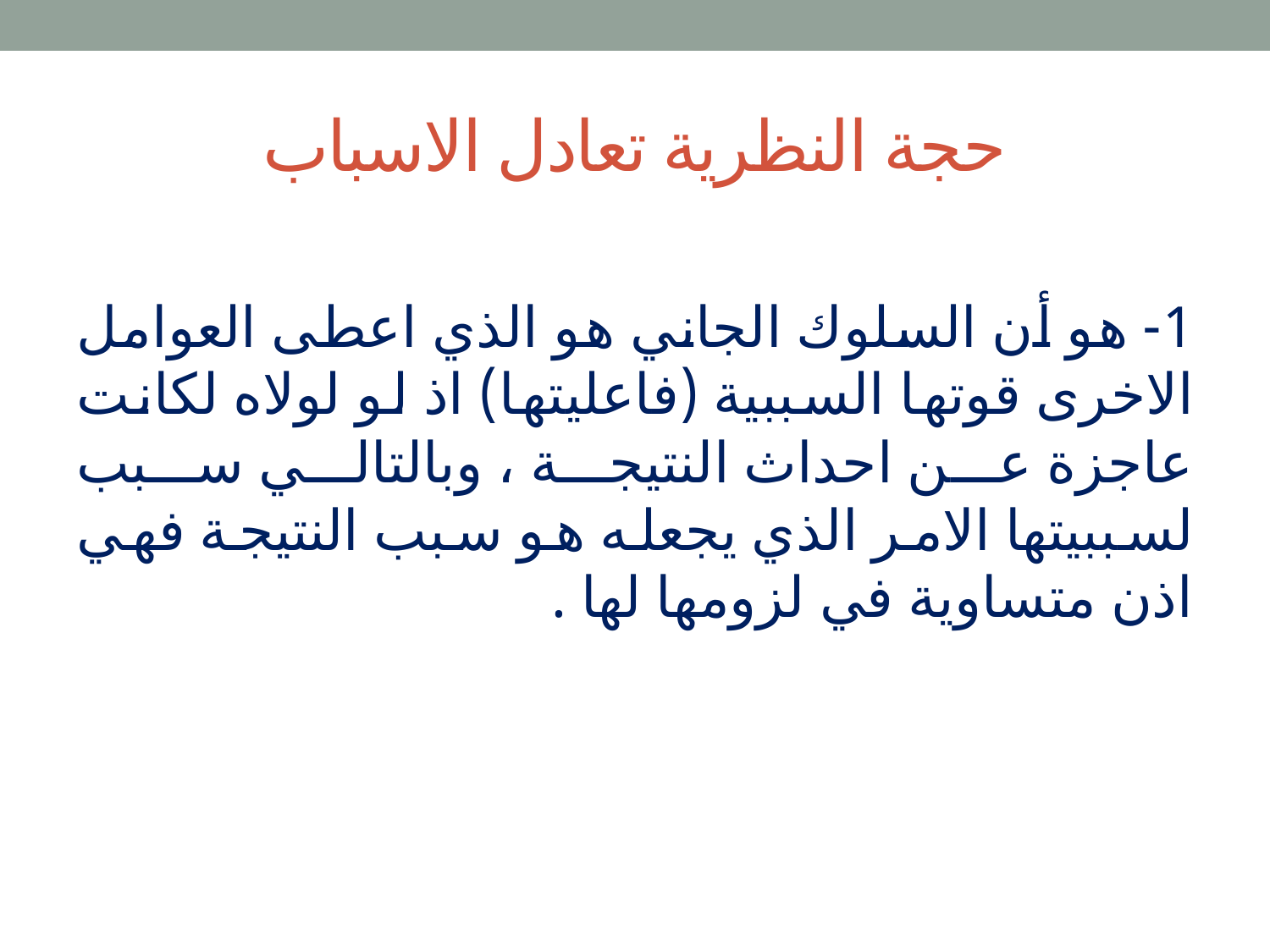

# حجة النظرية تعادل الاسباب

1- هو أن السلوك الجاني هو الذي اعطى العوامل الاخرى قوتها السببية (فاعليتها) اذ لو لولاه لكانت عاجزة عن احداث النتيجة ، وبالتالي سبب لسببيتها الامر الذي يجعله هو سبب النتيجة فهي اذن متساوية في لزومها لها .